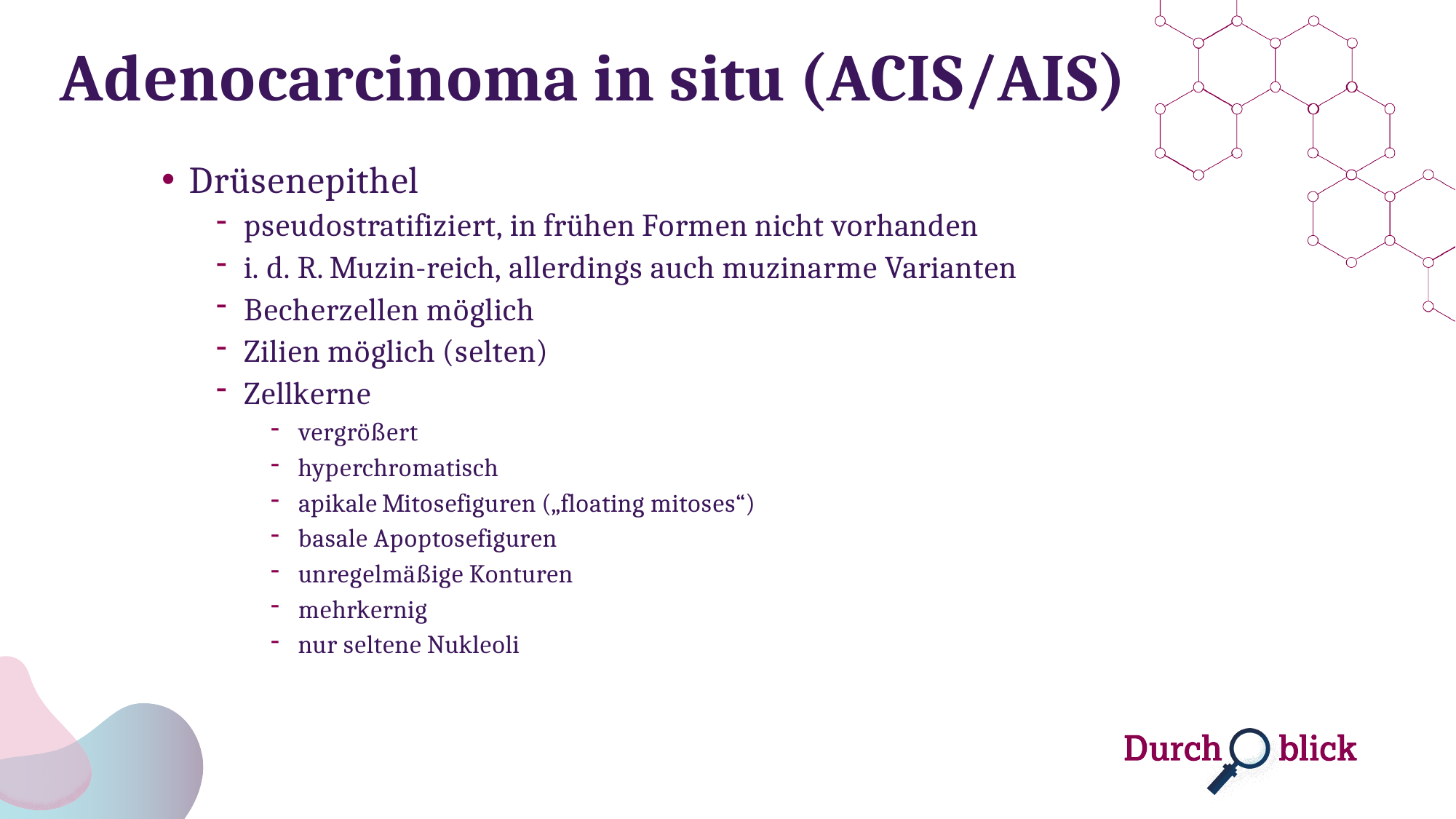

# Adenocarcinoma in situ (ACIS/AIS)
Drüsenepithel
pseudostratifiziert, in frühen Formen nicht vorhanden
i. d. R. Muzin-reich, allerdings auch muzinarme Varianten
Becherzellen möglich
Zilien möglich (selten)
Zellkerne
vergrößert
hyperchromatisch
apikale Mitosefiguren („floating mitoses“)
basale Apoptosefiguren
unregelmäßige Konturen
mehrkernig
nur seltene Nukleoli